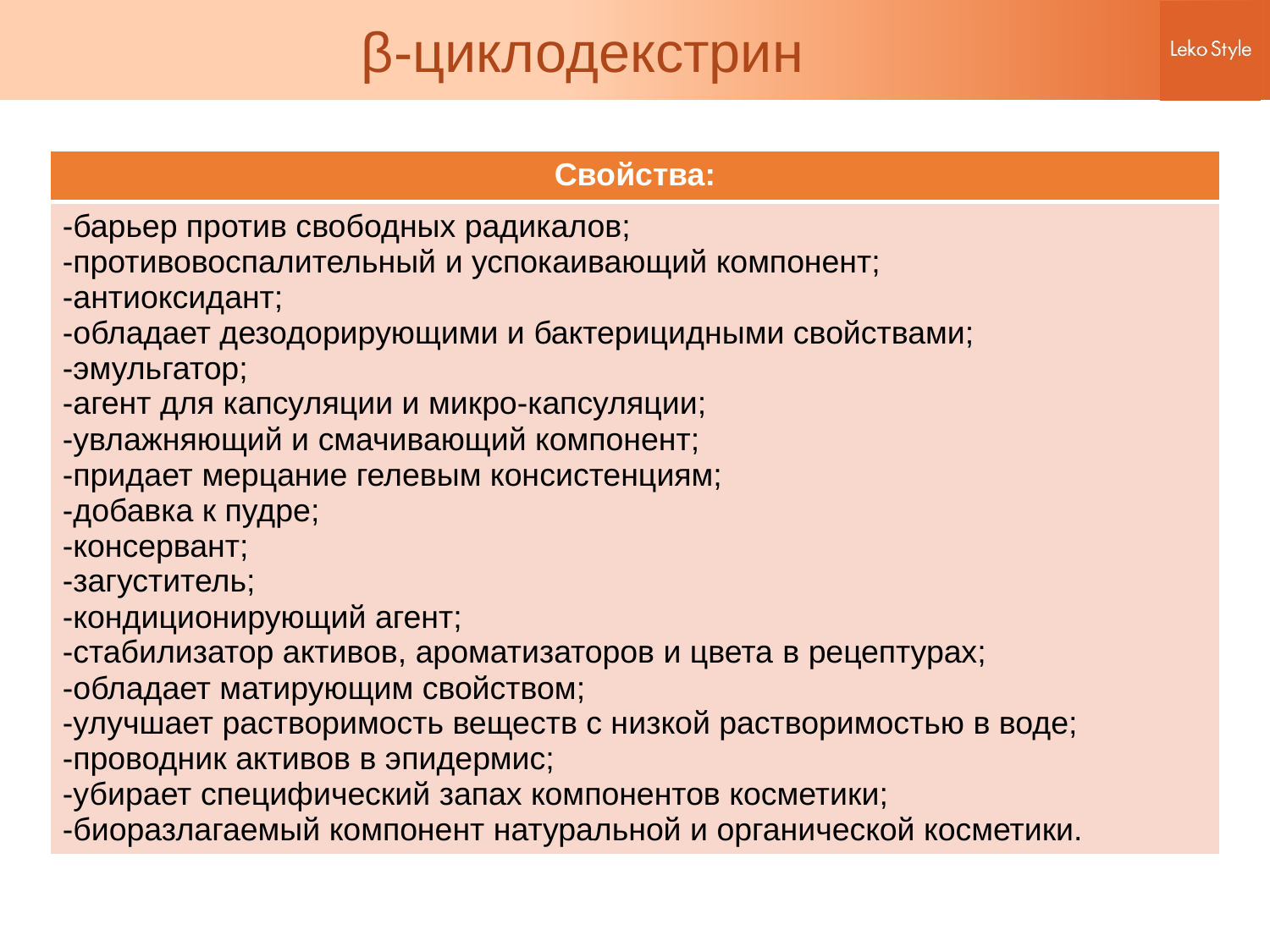

# β-циклодекстрин
| Свойства: |
| --- |
| -барьер против свободных радикалов; -противовоспалительный и успокаивающий компонент; -антиоксидант; -обладает дезодорирующими и бактерицидными свойствами; -эмульгатор; -агент для капсуляции и микро-капсуляции; -увлажняющий и смачивающий компонент; -придает мерцание гелевым консистенциям; -добавка к пудре; -консервант; -загуститель; -кондиционирующий агент; -стабилизатор активов, ароматизаторов и цвета в рецептурах; -обладает матирующим свойством; -улучшает растворимость веществ с низкой растворимостью в воде; -проводник активов в эпидермис; -убирает специфический запах компонентов косметики; -биоразлагаемый компонент натуральной и органической косметики. |